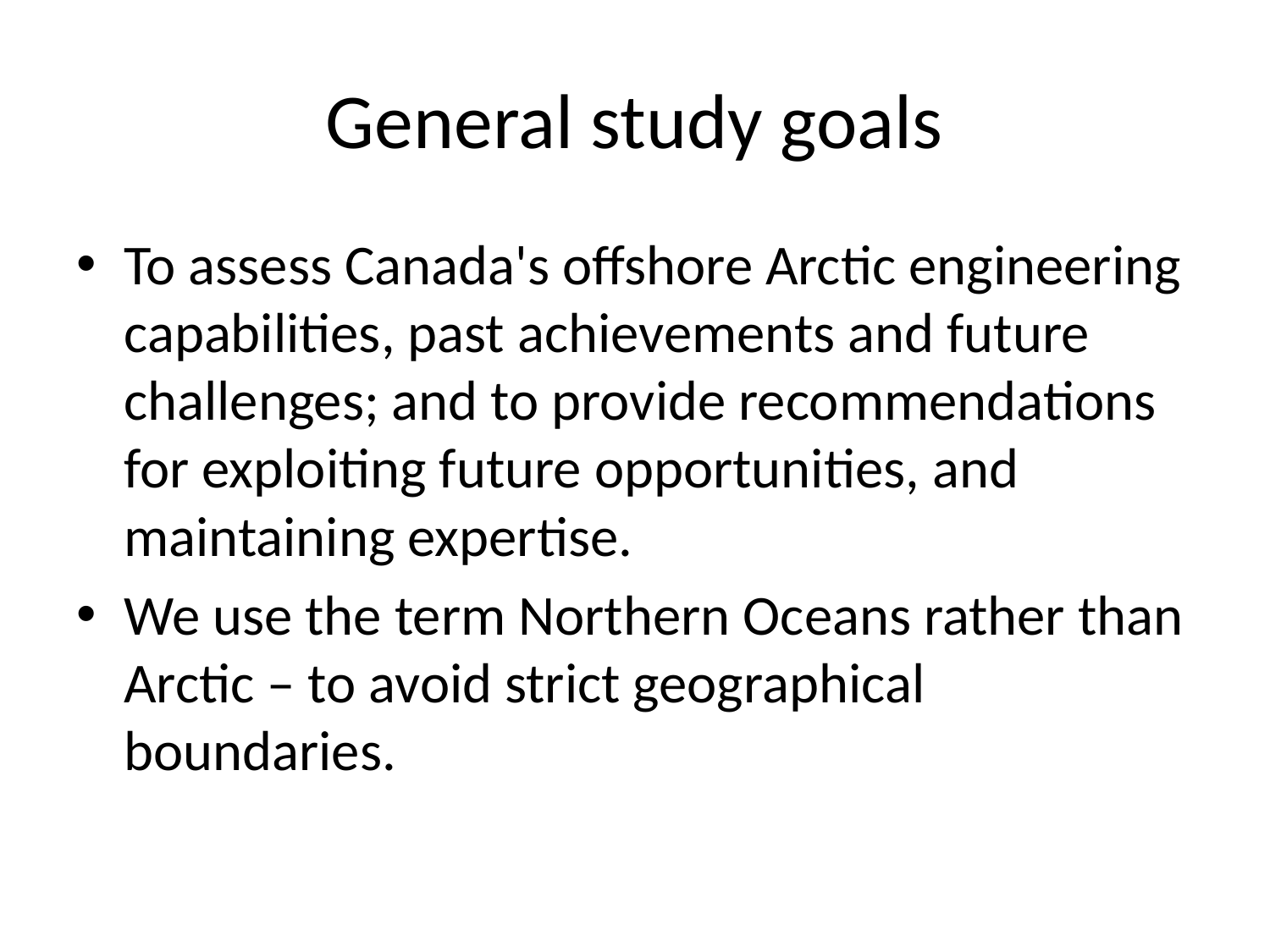

# General study goals
To assess Canada's offshore Arctic engineering capabilities, past achievements and future challenges; and to provide recommendations for exploiting future opportunities, and maintaining expertise.
We use the term Northern Oceans rather than Arctic – to avoid strict geographical boundaries.